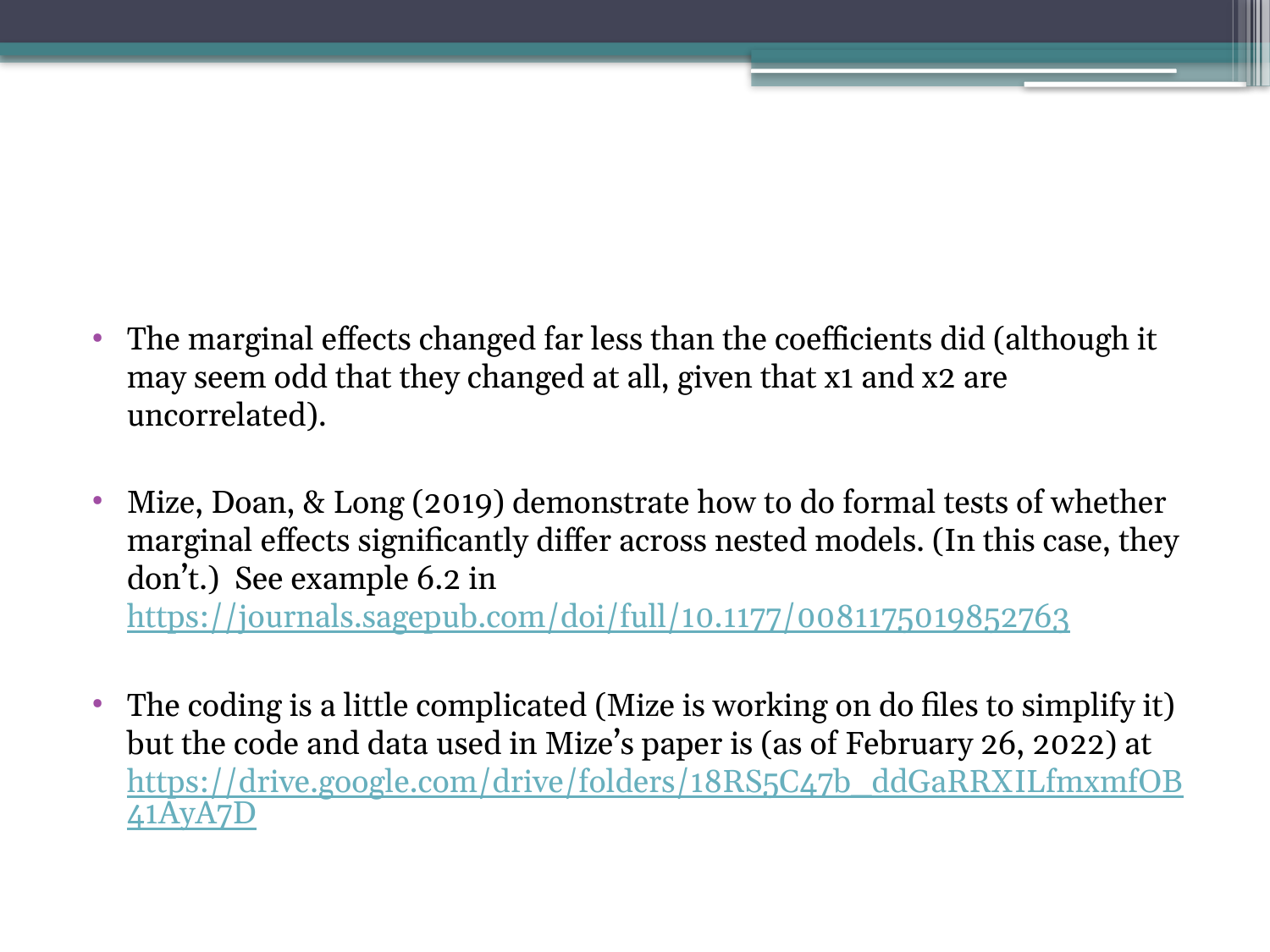

#
The marginal effects changed far less than the coefficients did (although it may seem odd that they changed at all, given that x1 and x2 are uncorrelated).

Mize, Doan, & Long (2019) demonstrate how to do formal tests of whether marginal effects significantly differ across nested models. (In this case, they don’t.)  See example 6.2 in  https://journals.sagepub.com/doi/full/10.1177/0081175019852763

The coding is a little complicated (Mize is working on do files to simplify it) but the code and data used in Mize’s paper is (as of February 26, 2022) at https://drive.google.com/drive/folders/18RS5C47b_ddGaRRXILfmxmfOB41AyA7D